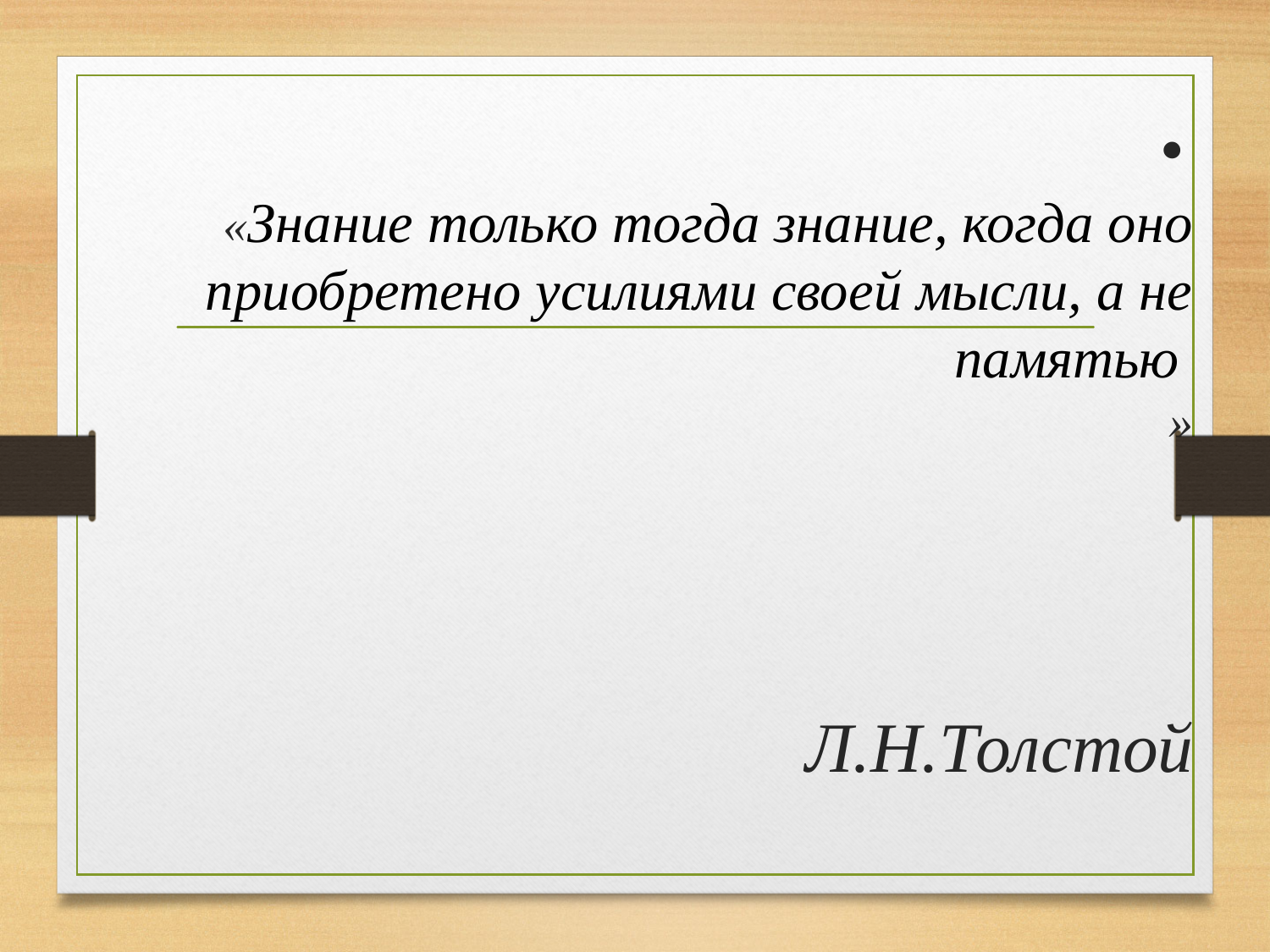

# «Знание только тогда знание, когда оно приобретено усилиями своей мысли, а не памятью » Л.Н.Толстой